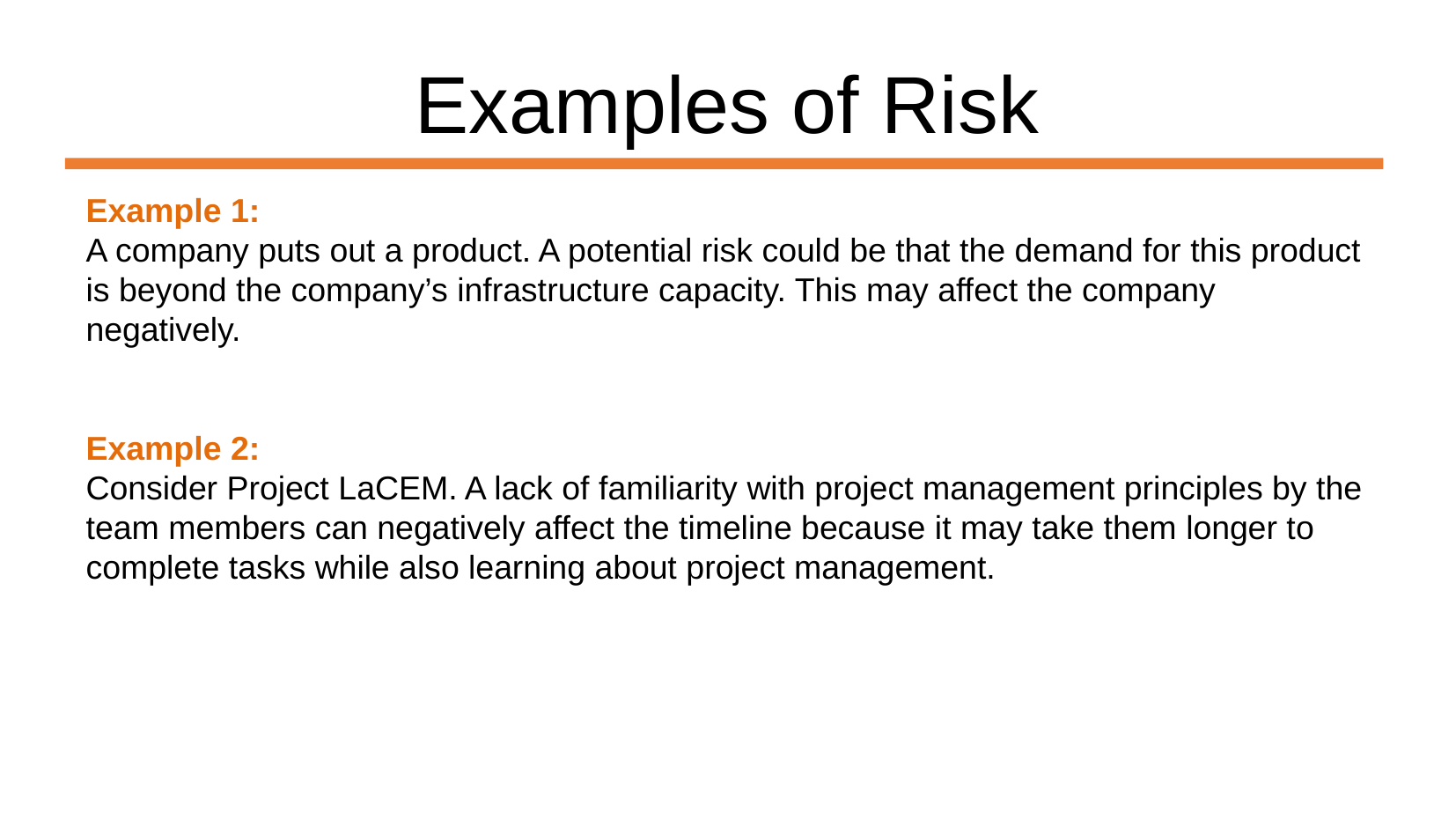

Examples of Risk

Example 1:
A company puts out a product. A potential risk could be that the demand for this product is beyond the company’s infrastructure capacity. This may affect the company negatively.

Example 2:
Consider Project LaCEM. A lack of familiarity with project management principles by the team members can negatively affect the timeline because it may take them longer to complete tasks while also learning about project management.